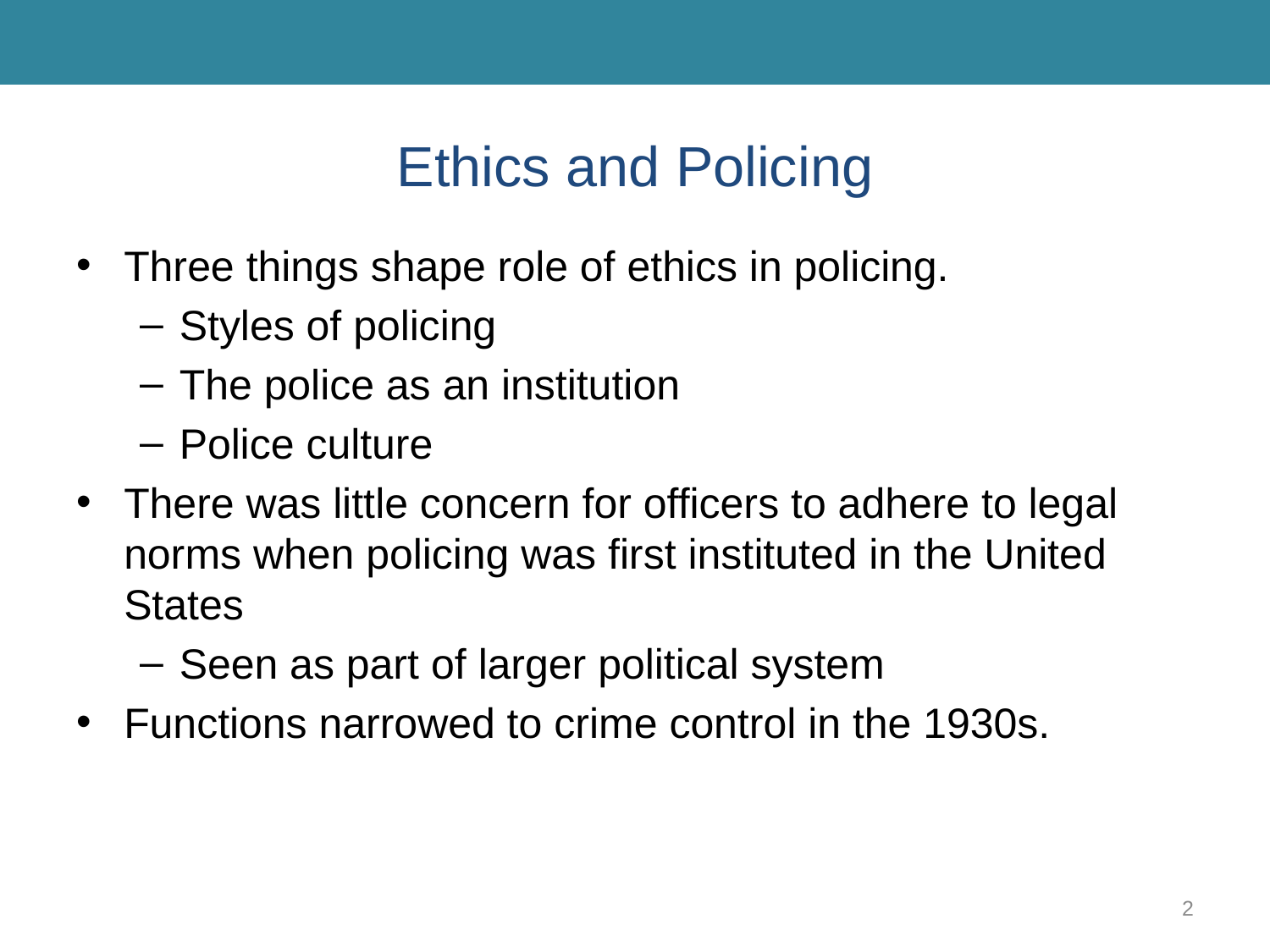

# Ethics and Policing
Three things shape role of ethics in policing.
Styles of policing
The police as an institution
Police culture
There was little concern for officers to adhere to legal norms when policing was first instituted in the United States
Seen as part of larger political system
Functions narrowed to crime control in the 1930s.

2